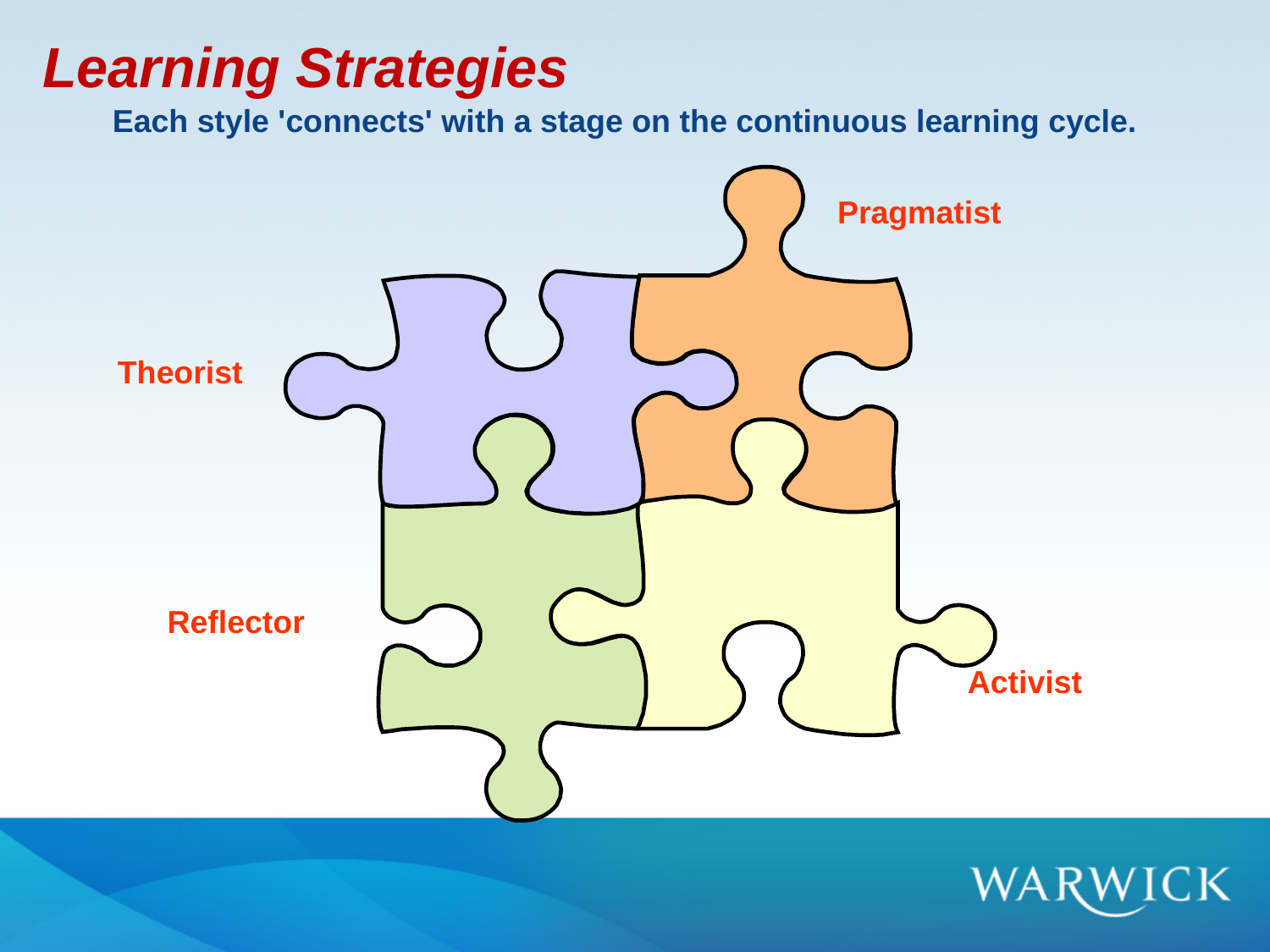

# Learning Strategies
Each style 'connects' with a stage on the continuous learning cycle.

Pragmatist

Theorist

Reflector

Activist